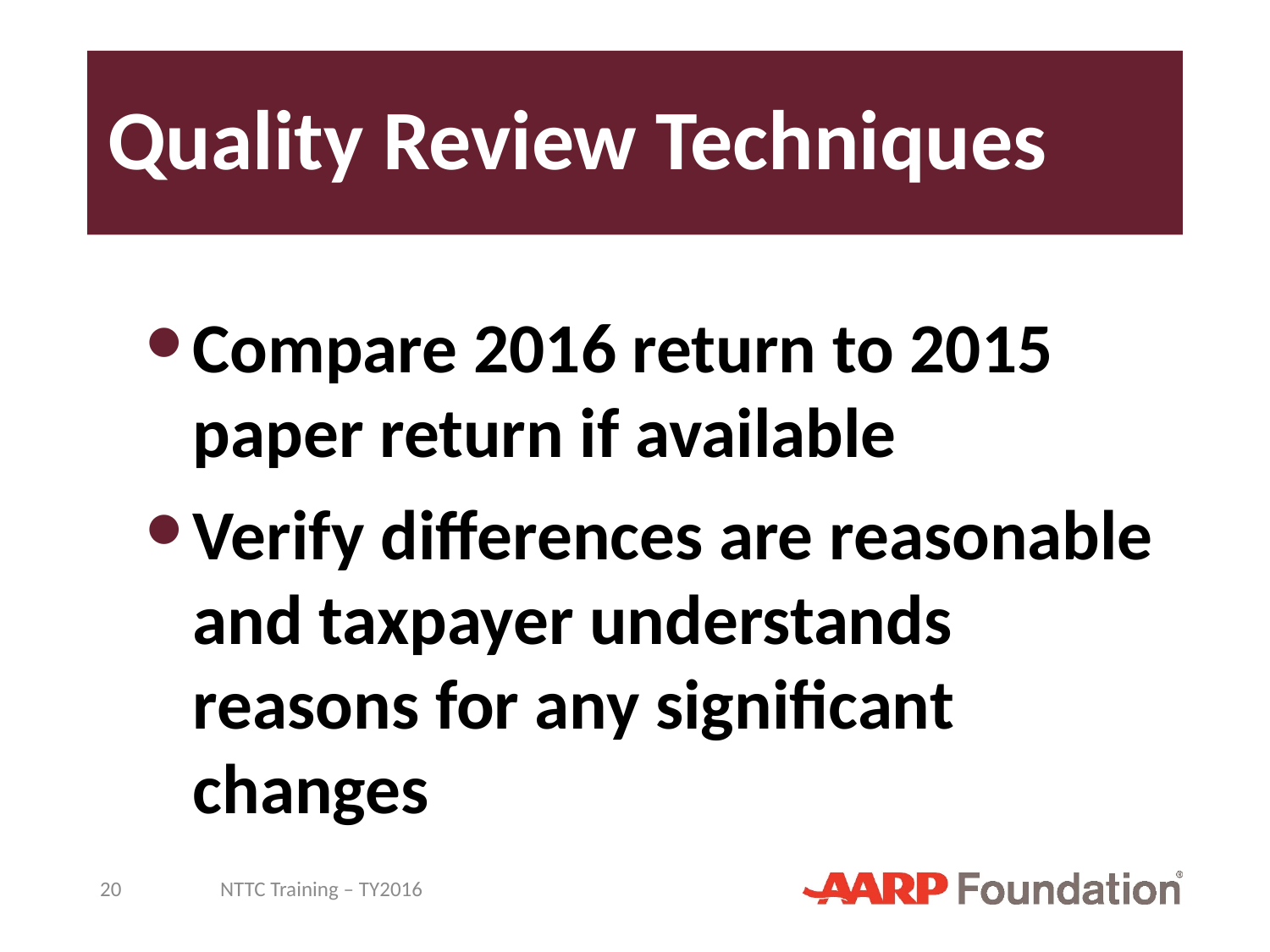

# Quality Review Techniques
Compare 2016 return to 2015 paper return if available
Verify differences are reasonable and taxpayer understands reasons for any significant changes

20
NTTC Training – TY2016